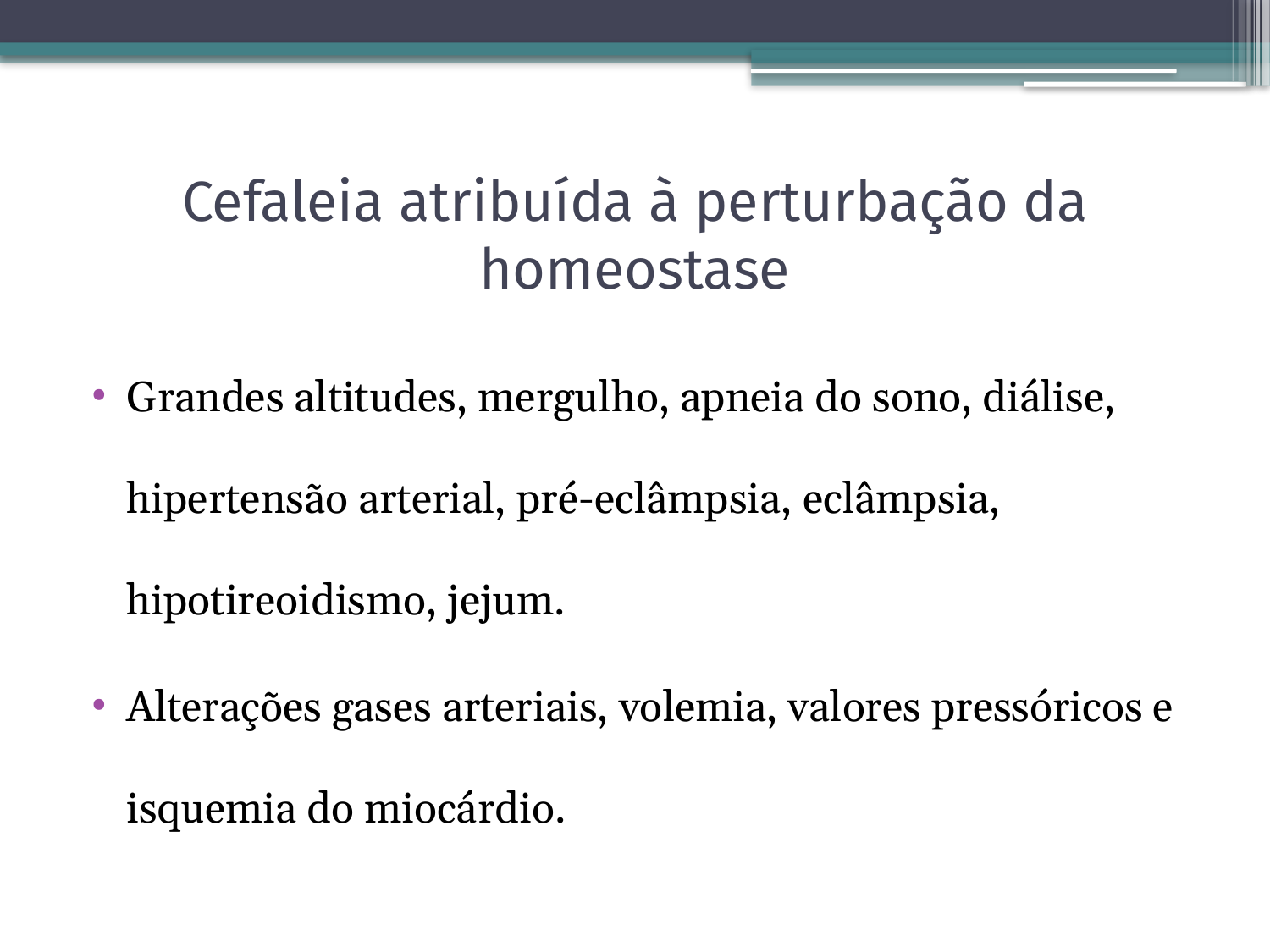

# Cefaleia atribuída à perturbação da homeostase
Grandes altitudes, mergulho, apneia do sono, diálise, hipertensão arterial, pré-eclâmpsia, eclâmpsia, hipotireoidismo, jejum.
Alterações gases arteriais, volemia, valores pressóricos e isquemia do miocárdio.